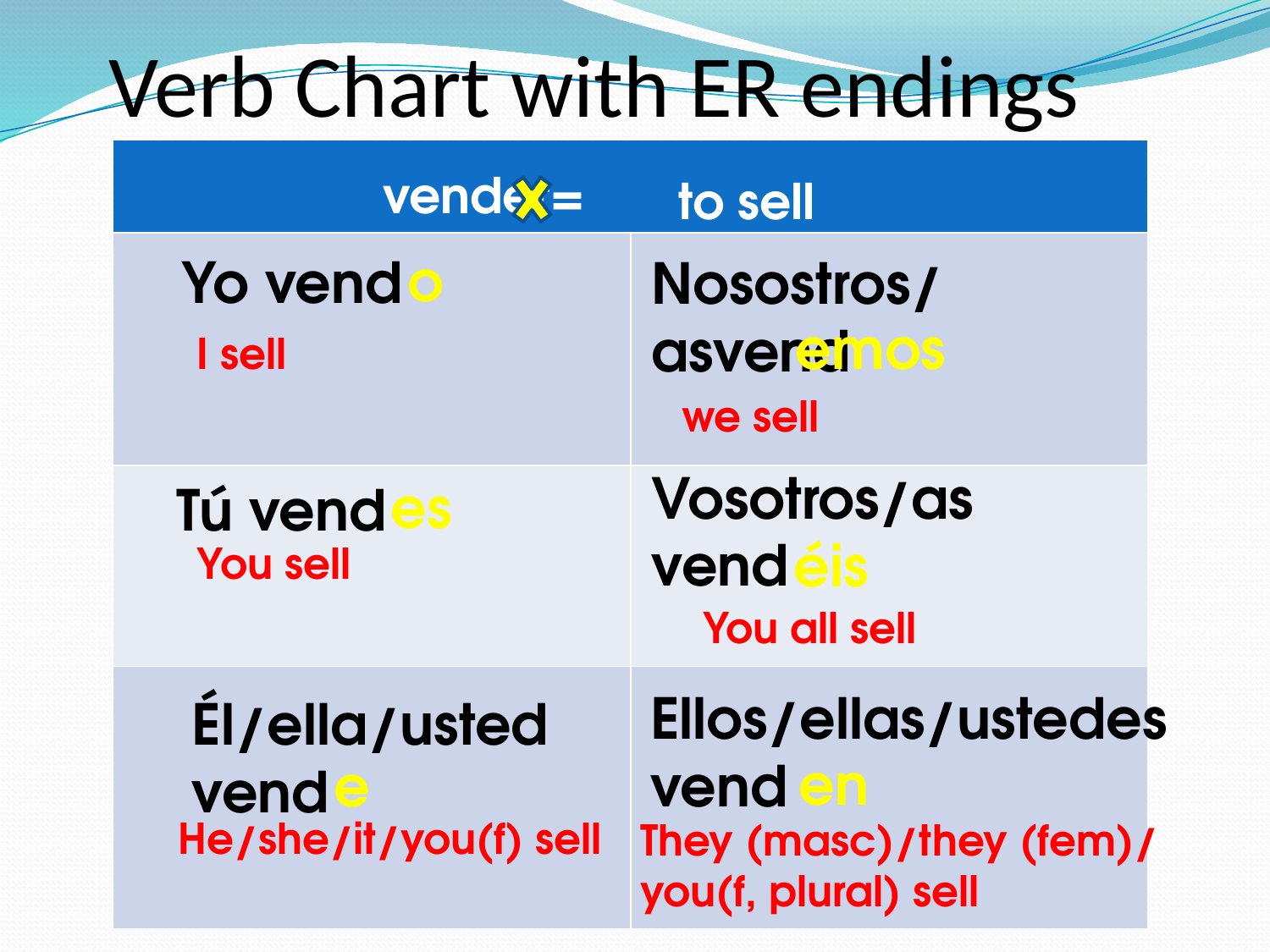

# Verb Chart with ER endings
|  |  |
| --- | --- |
|  |  |
|  |  |
|  |  |
vender=

to sell
o
Yo vend

Nosostros/asvend
emos
I sell
we sell
Vosotros/as
vend
es
Tú vend
éis
You sell
You all sell
Ellos/ellas/ustedes
vend
Él/ella/usted
vend
en
e
He/she/it/you(f) sell
They (masc)/they (fem)/
you(f, plural) sell